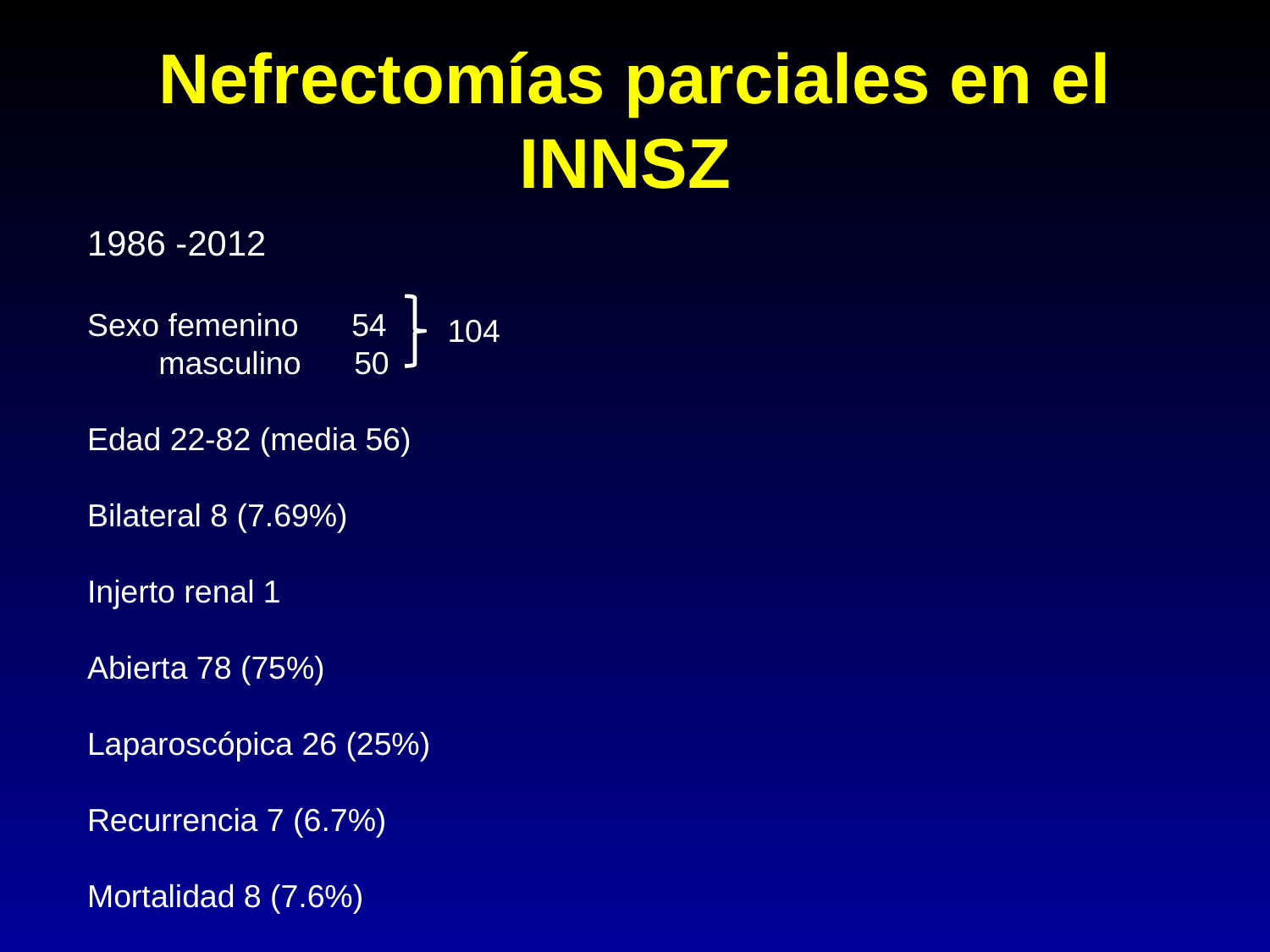

# Nefrectomías parciales en el INNSZ

1986 -2012

Sexo femenino      54
        masculino      50

Edad 22-82 (media 56)

Bilateral 8 (7.69%)

Injerto renal 1

Abierta 78 (75%)

Laparoscópica 26 (25%)

Recurrencia 7 (6.7%)

Mortalidad 8 (7.6%)

104